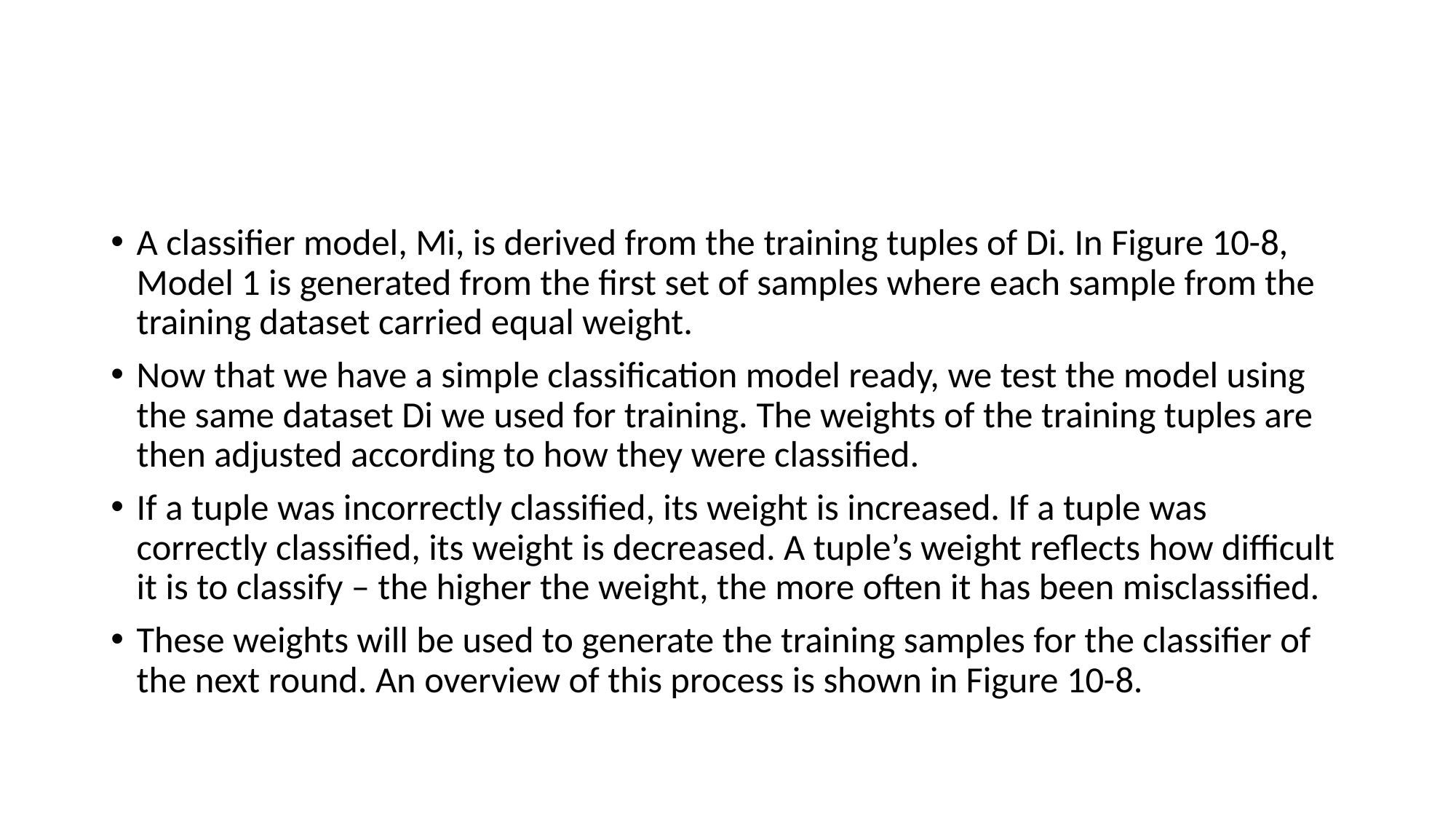

#
A classifier model, Mi, is derived from the training tuples of Di. In Figure 10-8, Model 1 is generated from the first set of samples where each sample from the training dataset carried equal weight.
Now that we have a simple classification model ready, we test the model using the same dataset Di we used for training. The weights of the training tuples are then adjusted according to how they were classified.
If a tuple was incorrectly classified, its weight is increased. If a tuple was correctly classified, its weight is decreased. A tuple’s weight reflects how difficult it is to classify – the higher the weight, the more often it has been misclassified.
These weights will be used to generate the training samples for the classifier of the next round. An overview of this process is shown in Figure 10-8.